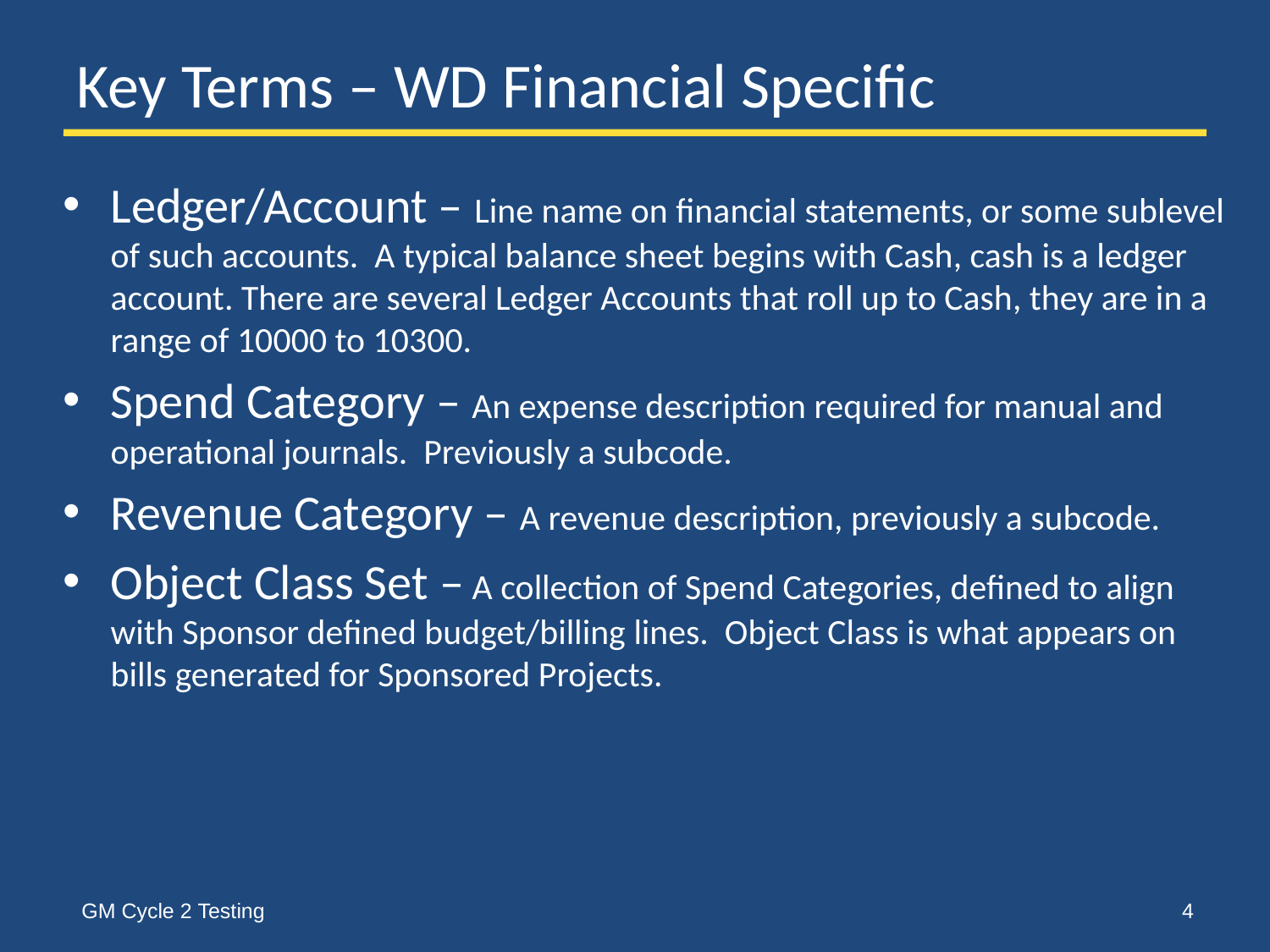

# Key Terms – WD Financial Specific
Ledger/Account – Line name on financial statements, or some sublevel of such accounts.  A typical balance sheet begins with Cash, cash is a ledger account. There are several Ledger Accounts that roll up to Cash, they are in a range of 10000 to 10300.
Spend Category – An expense description required for manual and operational journals.  Previously a subcode.
Revenue Category – A revenue description, previously a subcode.
Object Class Set – A collection of Spend Categories, defined to align with Sponsor defined budget/billing lines.  Object Class is what appears on bills generated for Sponsored Projects.